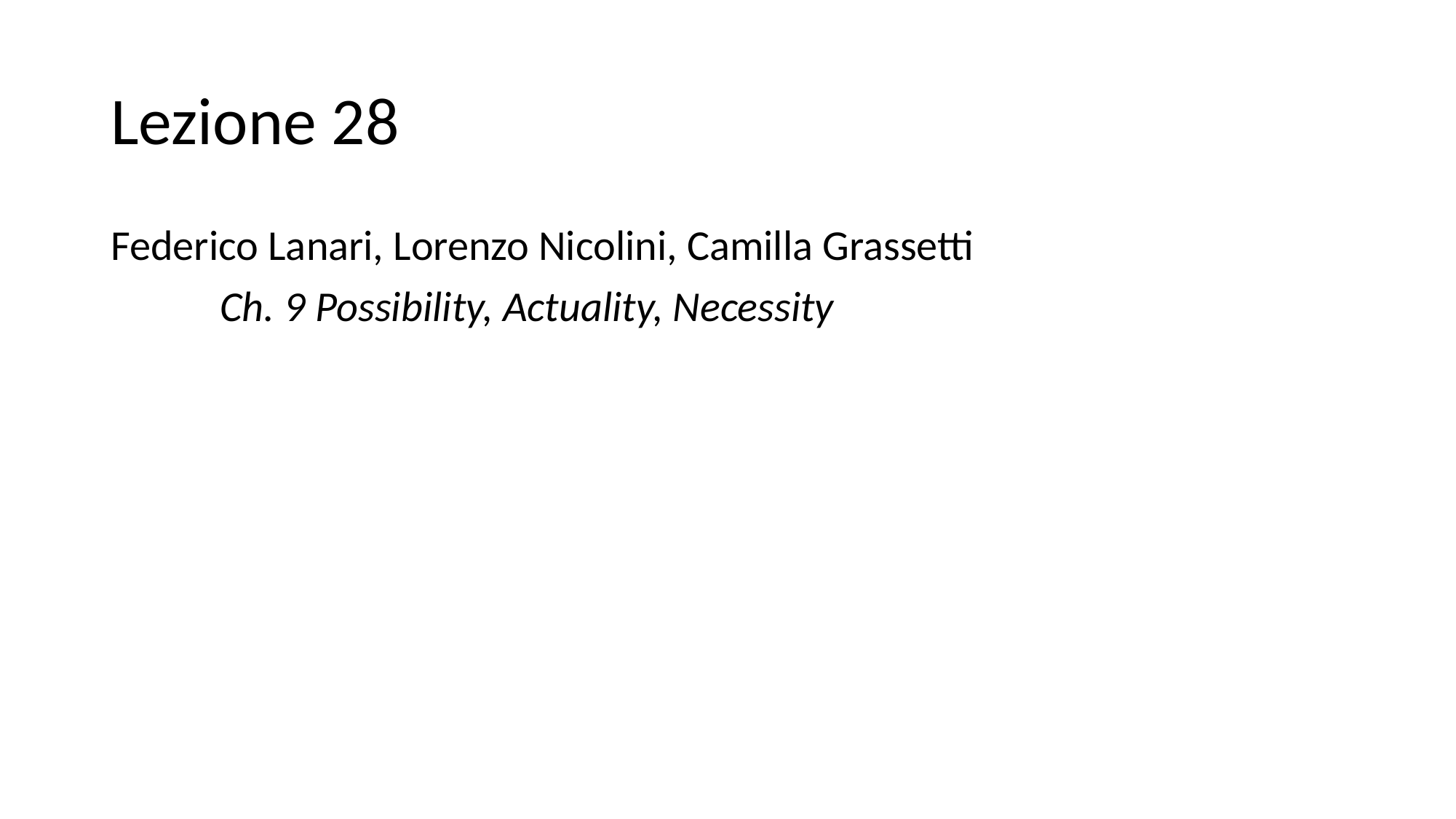

# Lezione 28
Federico Lanari, Lorenzo Nicolini, Camilla Grassetti
	Ch. 9 Possibility, Actuality, Necessity